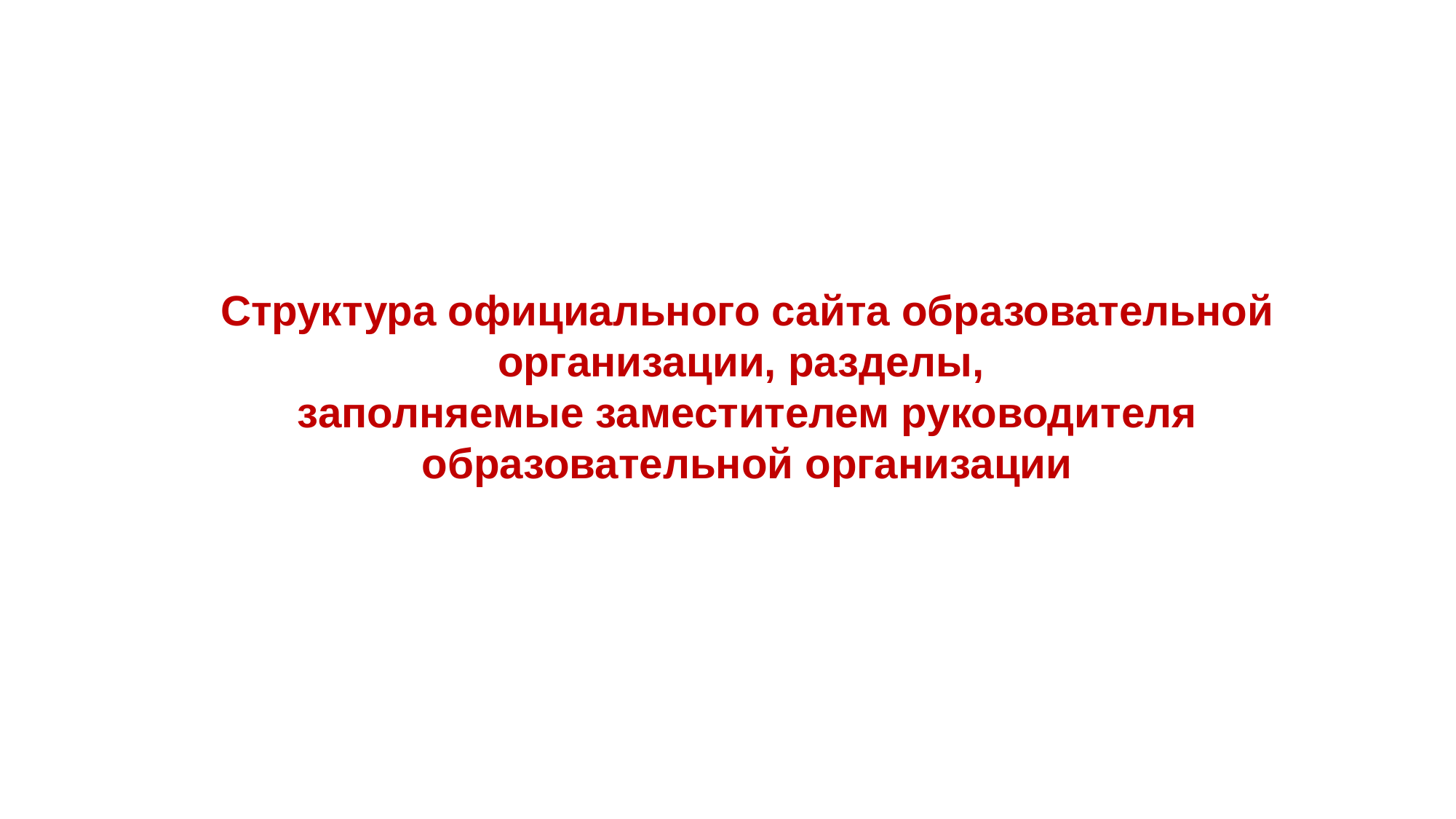

Структура официального сайта образовательной организации, разделы,
заполняемые заместителем руководителя образовательной организации